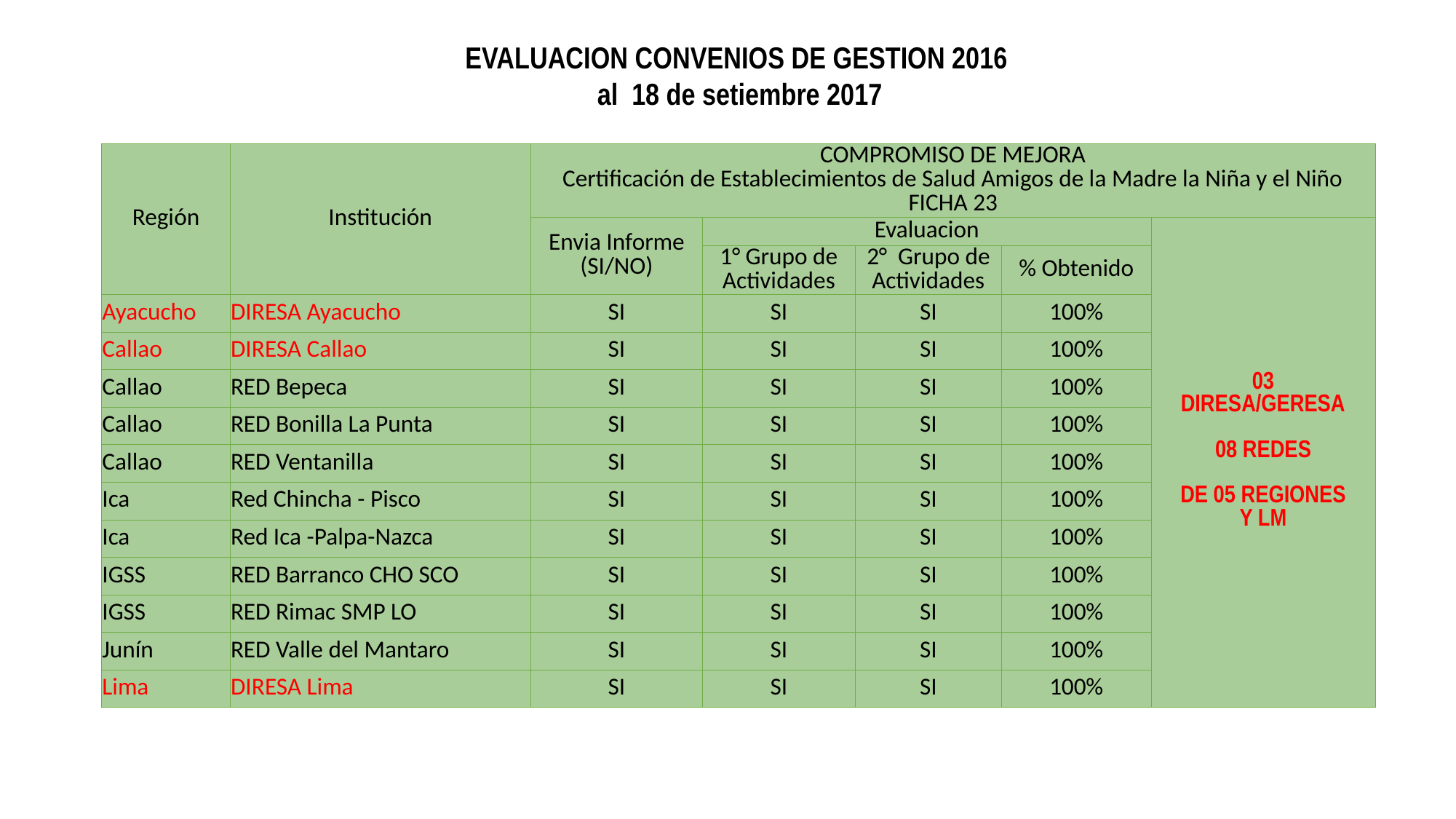

EVALUACION CONVENIOS DE GESTION 2016
 al  18 de setiembre 2017
| Región | Institución | COMPROMISO DE MEJORA Certificación de Establecimientos de Salud Amigos de la Madre la Niña y el Niño FICHA 23 |  |  |  |  |
| --- | --- | --- | --- | --- | --- | --- |
|  |  | Envia Informe (SI/NO) | Evaluacion |  |  | 03 DIRESA/GERESA 08 REDES DE 05 REGIONES Y LM |
|  |  |  | 1° Grupo de Actividades | 2° Grupo de Actividades | % Obtenido |  |
| Ayacucho | DIRESA Ayacucho | SI | SI | SI | 100% |  |
| Callao | DIRESA Callao | SI | SI | SI | 100% |  |
| Callao | RED Bepeca | SI | SI | SI | 100% |  |
| Callao | RED Bonilla La Punta | SI | SI | SI | 100% |  |
| Callao | RED Ventanilla | SI | SI | SI | 100% |  |
| Ica | Red Chincha - Pisco | SI | SI | SI | 100% |  |
| Ica | Red Ica -Palpa-Nazca | SI | SI | SI | 100% |  |
| IGSS | RED Barranco CHO SCO | SI | SI | SI | 100% |  |
| IGSS | RED Rimac SMP LO | SI | SI | SI | 100% |  |
| Junín | RED Valle del Mantaro | SI | SI | SI | 100% |  |
| Lima | DIRESA Lima | SI | SI | SI | 100% |  |